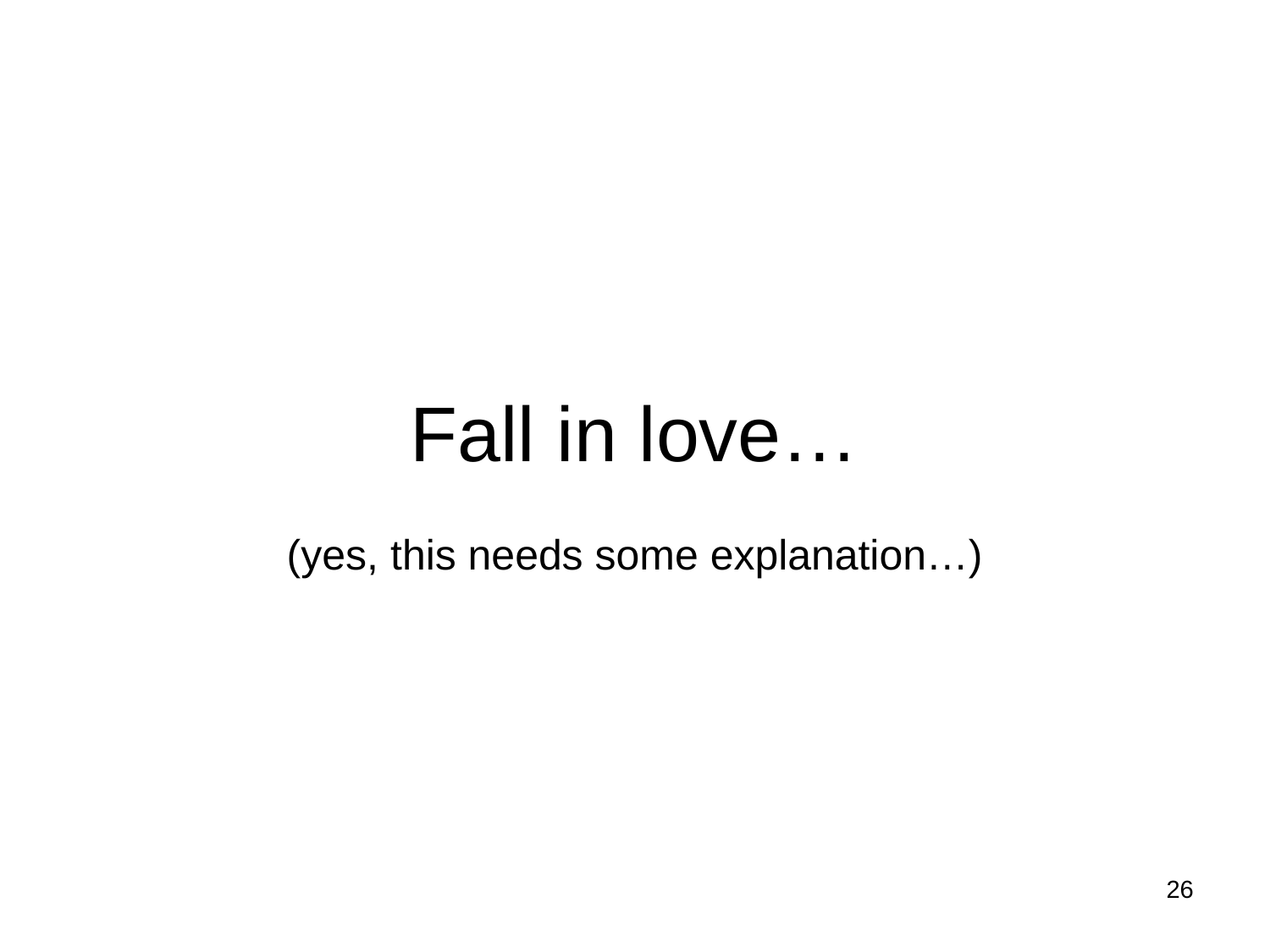

# Fall in love… (yes, this needs some explanation…)
26